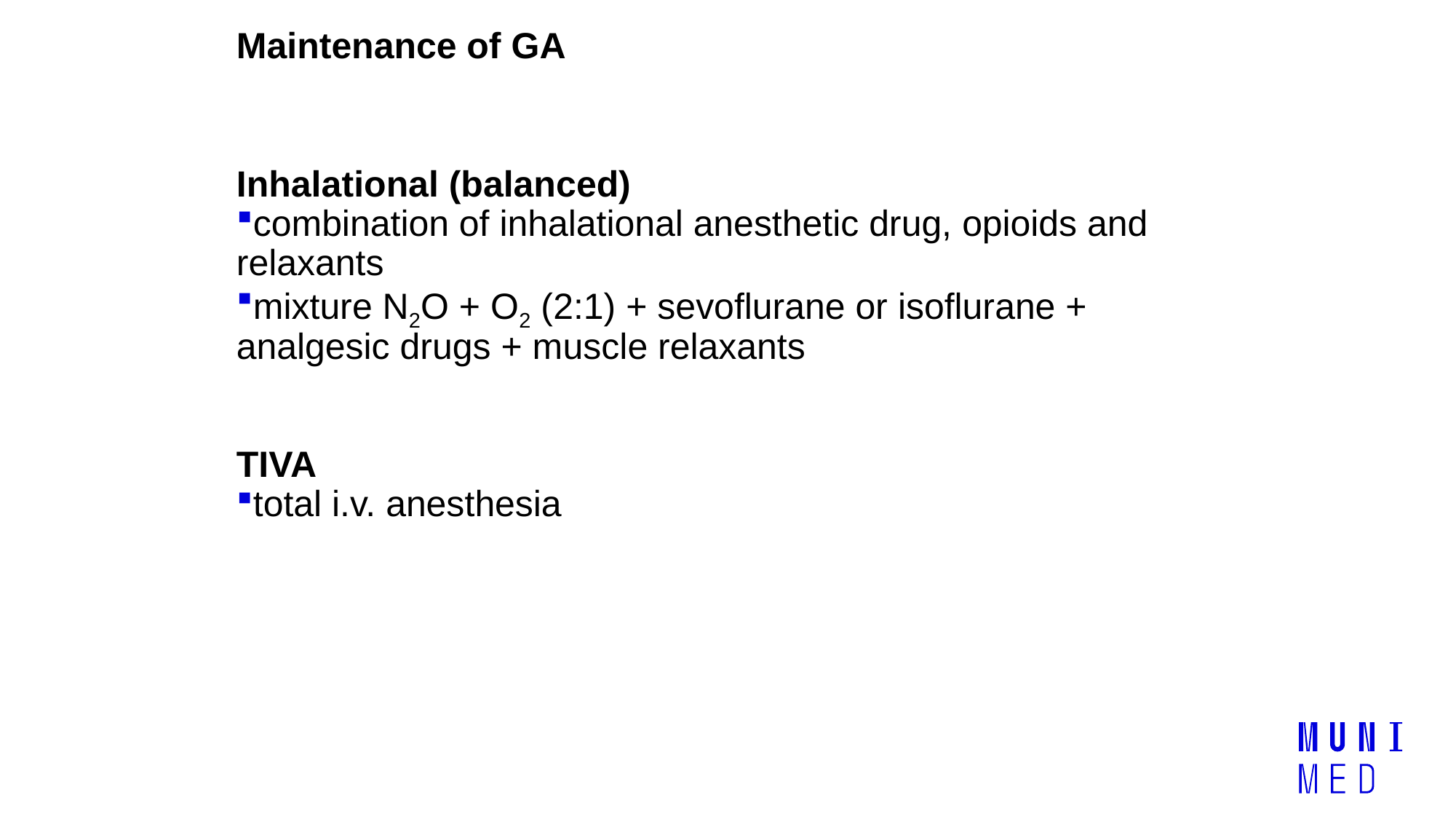

# Maintenance of GA
Inhalational (balanced)
combination of inhalational anesthetic drug, opioids and relaxants
mixture N2O + O2 (2:1) + sevoflurane or isoflurane + analgesic drugs + muscle relaxants

TIVA
total i.v. anesthesia